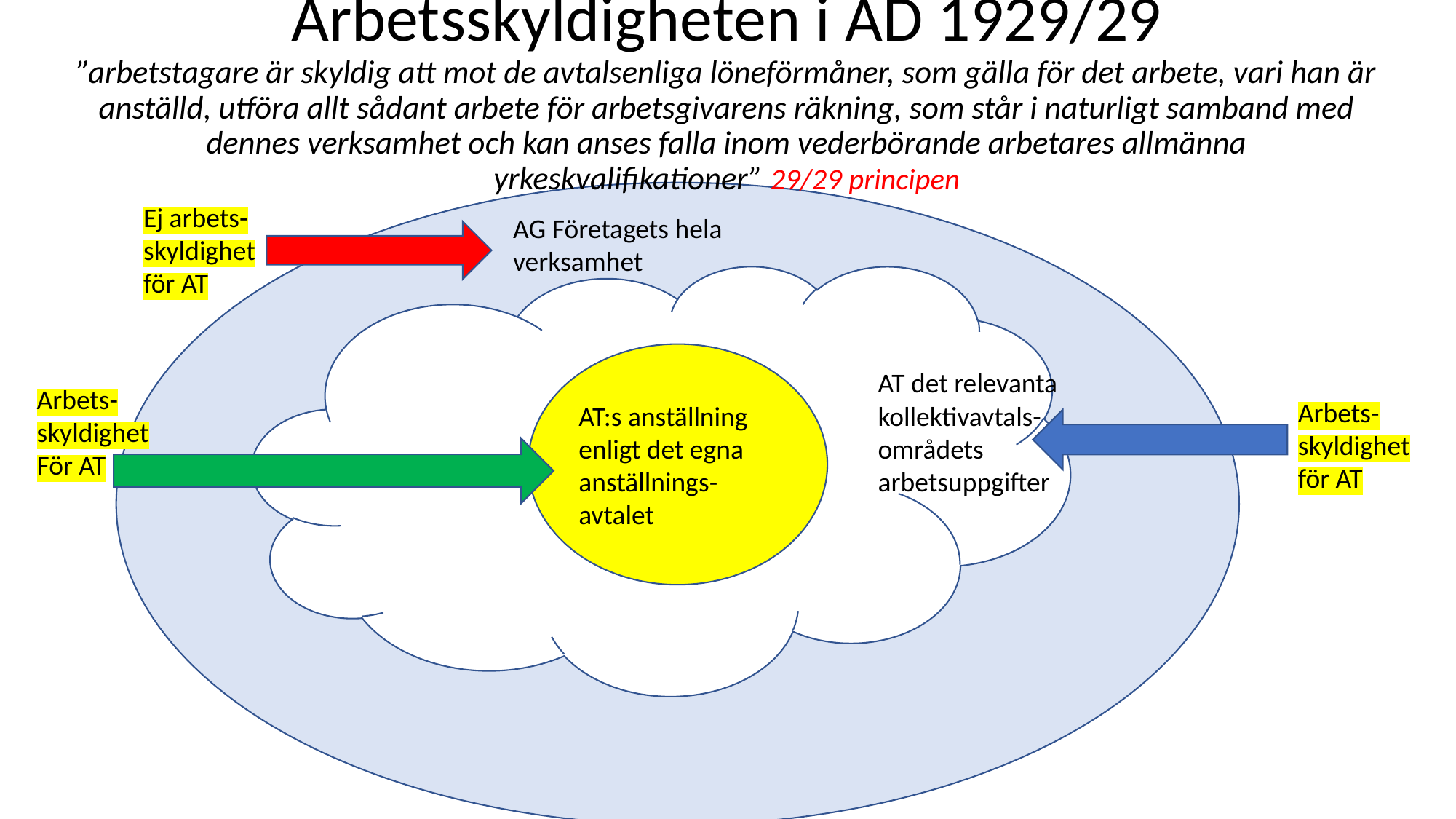

# Arbetsskyldigheten i AD 1929/29 ”arbetstagare är skyldig att mot de avtalsenliga löneförmåner, som gälla för det arbete, vari han är anställd, utföra allt sådant arbete för arbetsgivarens räkning, som står i naturligt samband med dennes verksamhet och kan anses falla inom vederbörande arbetares allmänna yrkeskvalifikationer” 29/29 principen

Ej arbets-skyldighet för AT
AG Företagets hela verksamhet

AT det relevanta kollektivavtals-områdets arbetsuppgifter
Arbets-skyldighet
För AT
Arbets-skyldighet för AT
AT:s anställning enligt det egna anställnings-avtalet